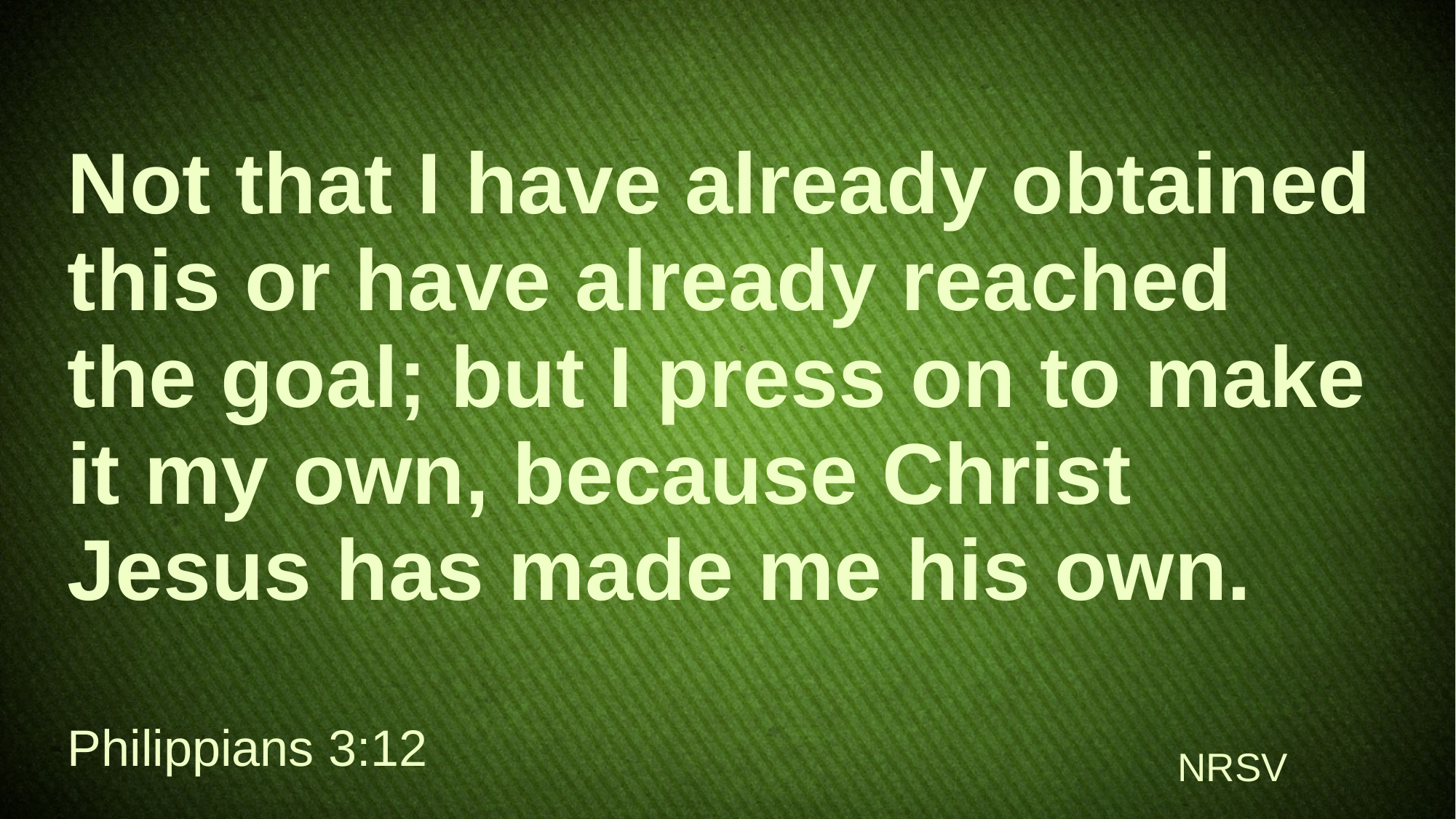

# Not that I have already obtained this or have already reached the goal; but I press on to make it my own, because Christ Jesus has made me his own.
Philippians 3:12
NRSV